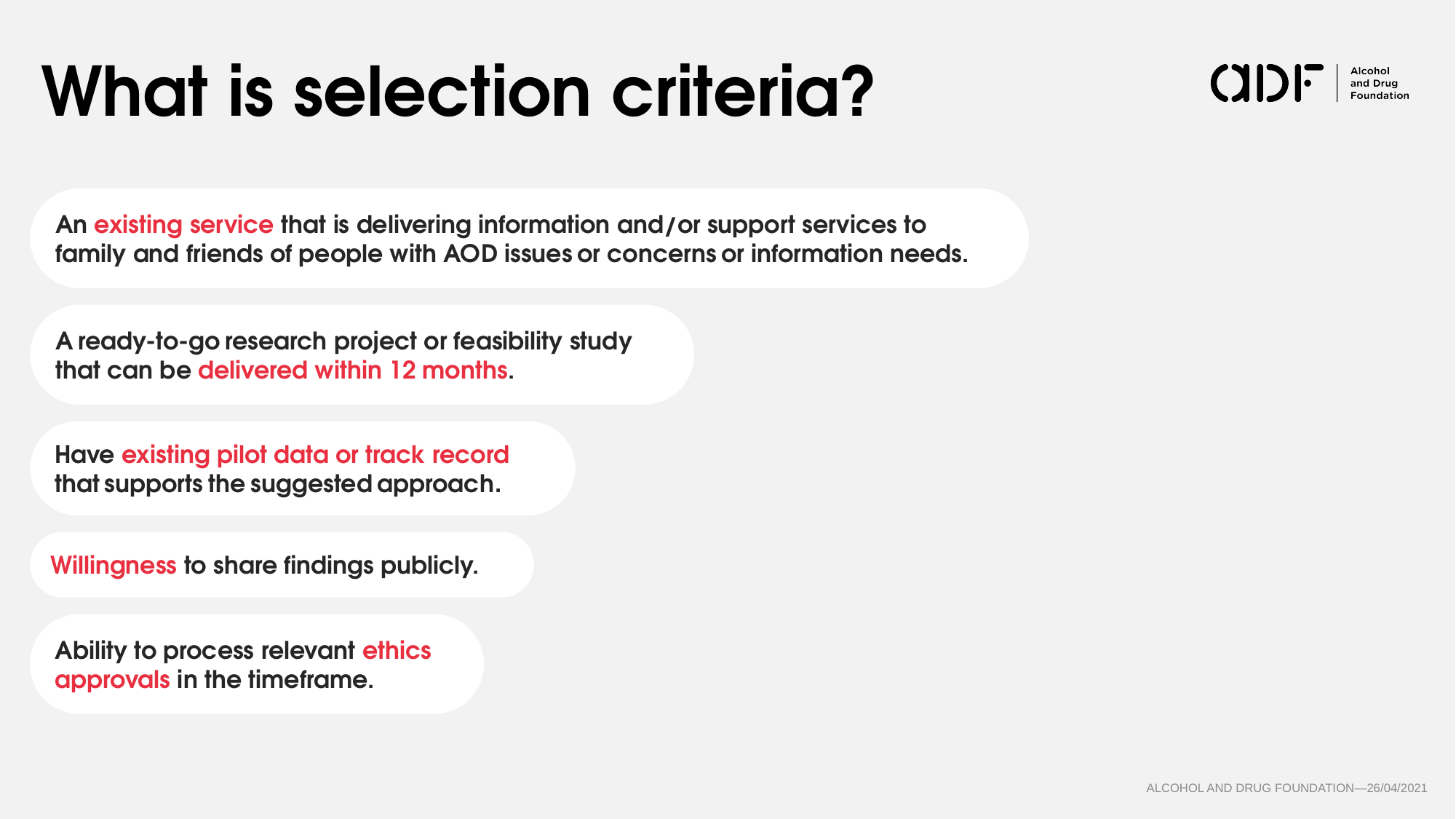

What is selection criteria?
An existing service that is delivering information and/or support services to family and friends of people with AOD issues or concerns or information needs.
A ready-to-go research project or feasibility study that can be delivered within 12 months.
Have existing pilot data or track record that supports the suggested approach.
Willingness to share findings publicly.
Ability to process relevant ethics approvals in the timeframe.